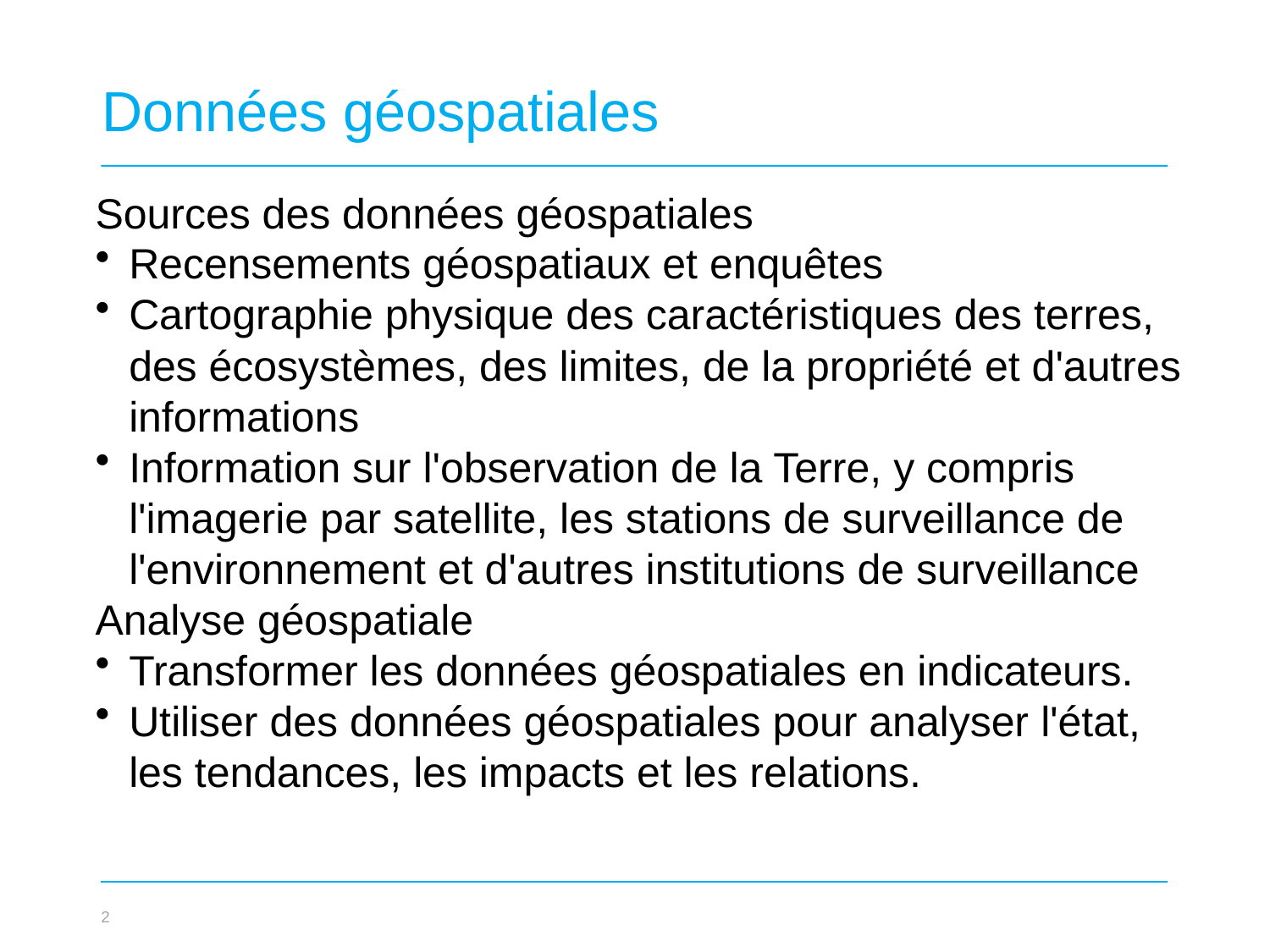

Données géospatiales

Sources des données géospatiales
Recensements géospatiaux et enquêtes
Cartographie physique des caractéristiques des terres, des écosystèmes, des limites, de la propriété et d'autres informations
Information sur l'observation de la Terre, y compris l'imagerie par satellite, les stations de surveillance de l'environnement et d'autres institutions de surveillance
Analyse géospatiale
Transformer les données géospatiales en indicateurs.
Utiliser des données géospatiales pour analyser l'état, les tendances, les impacts et les relations.
Photo credit to be given
as shown alongside
(in black or in white)
© NABU/Holger Schulz

2